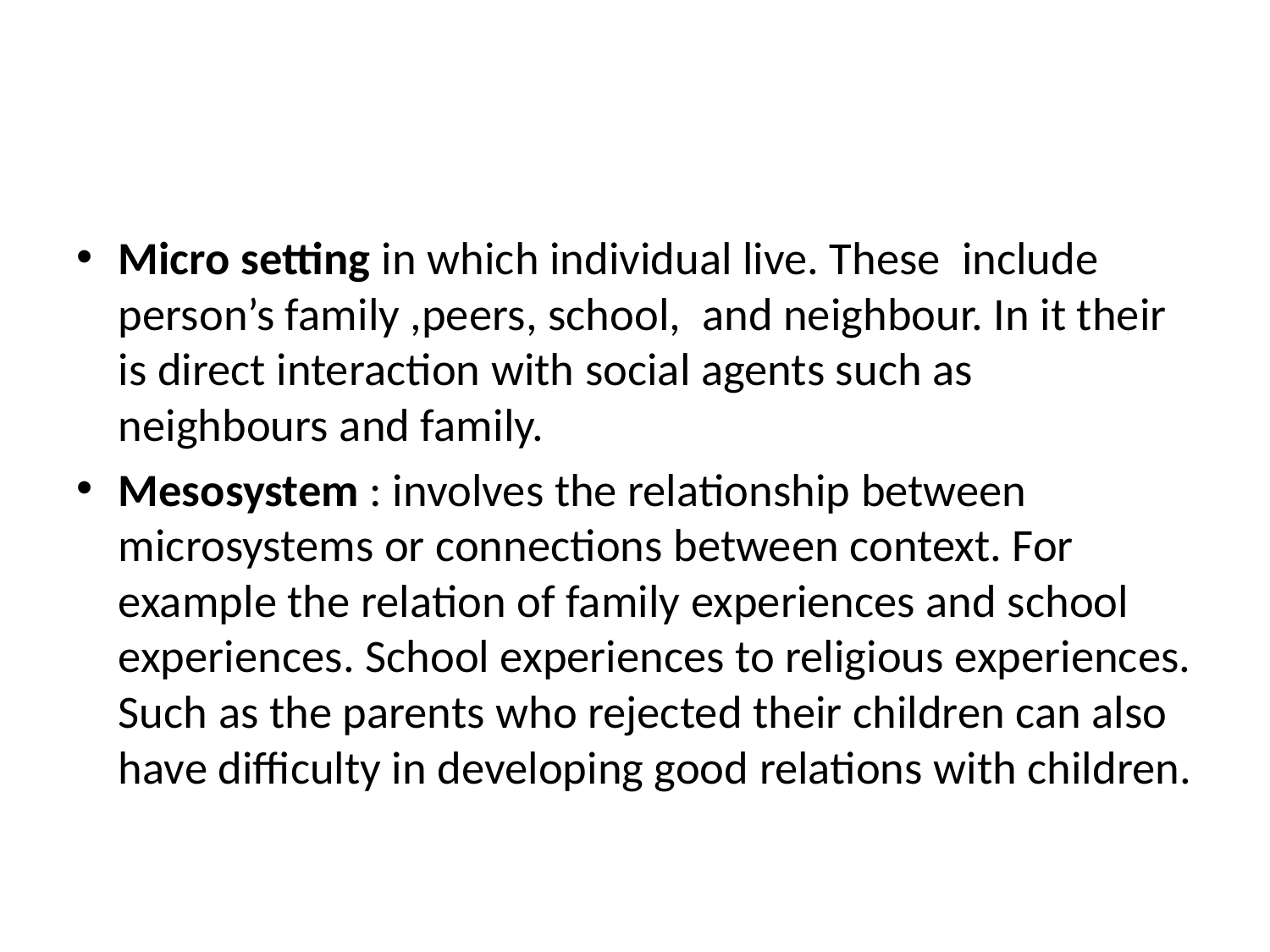

#
Micro setting in which individual live. These  include person’s family ,peers, school,  and neighbour. In it their is direct interaction with social agents such as neighbours and family.
Mesosystem : involves the relationship between microsystems or connections between context. For example the relation of family experiences and school experiences. School experiences to religious experiences. Such as the parents who rejected their children can also have difficulty in developing good relations with children.